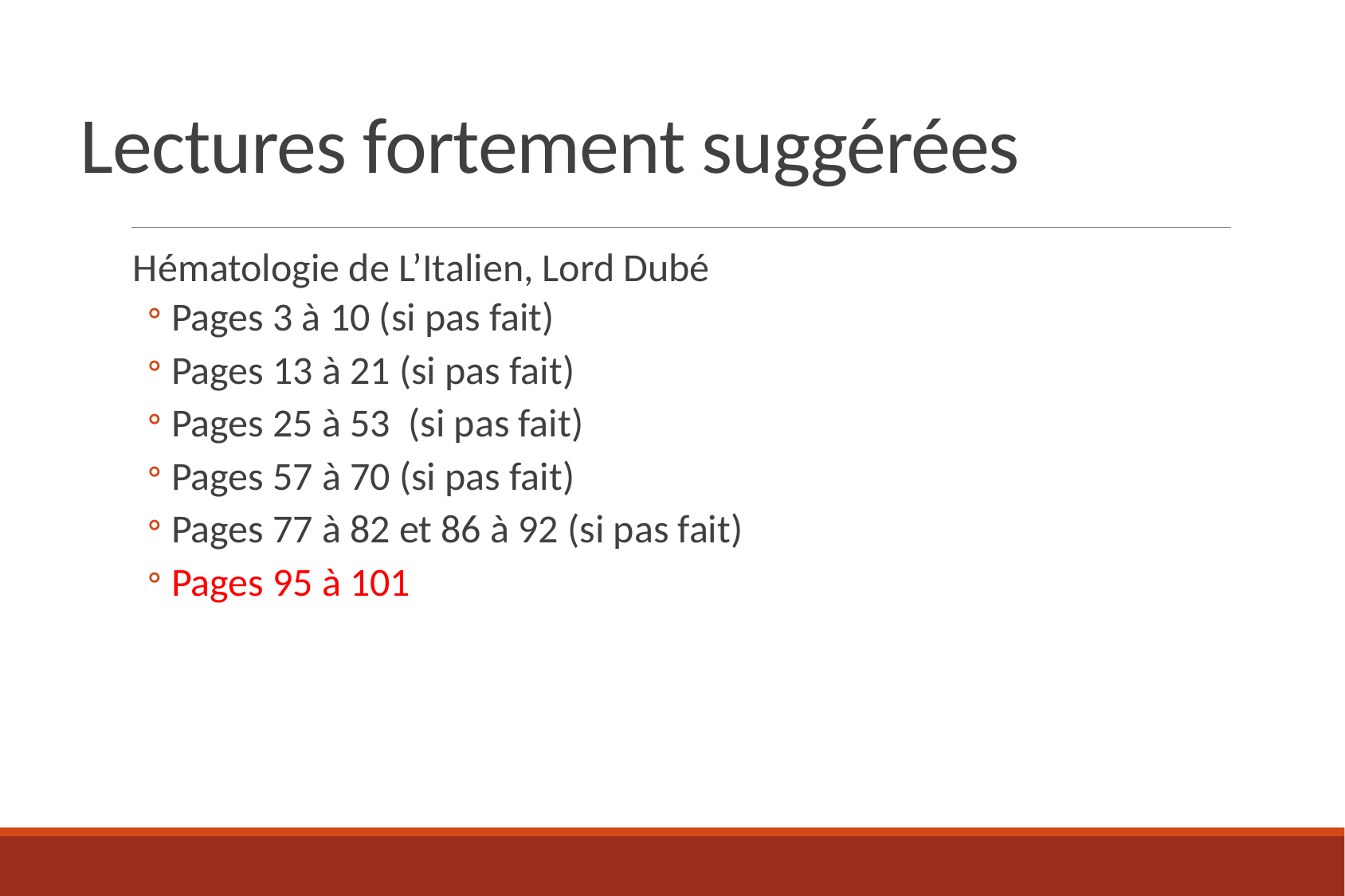

# Lectures fortement suggérées
Hématologie de L’Italien, Lord Dubé
Pages 3 à 10 (si pas fait)
Pages 13 à 21 (si pas fait)
Pages 25 à 53  (si pas fait)
Pages 57 à 70 (si pas fait)
Pages 77 à 82 et 86 à 92 (si pas fait)
Pages 95 à 101